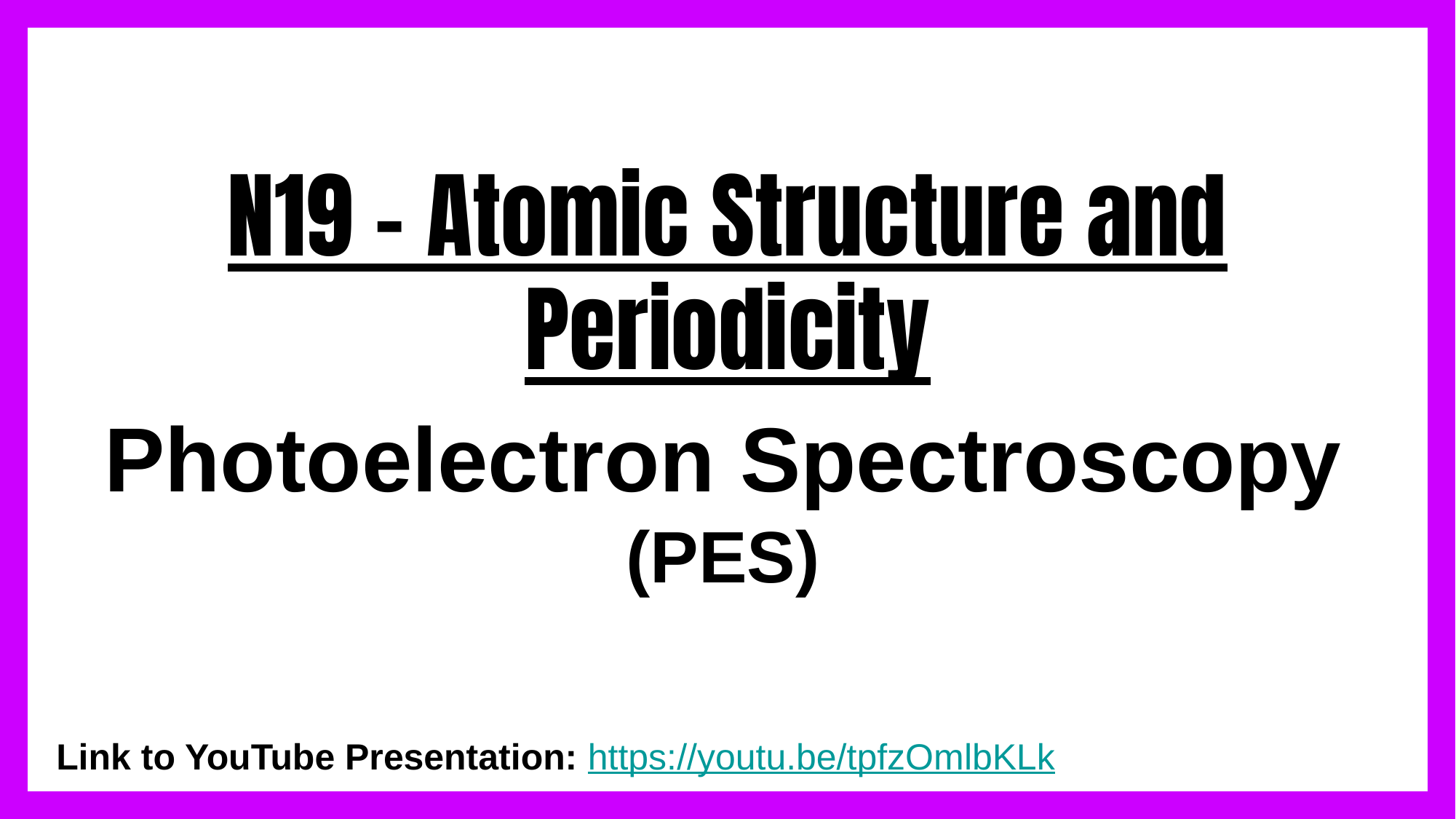

# N19 – Atomic Structure and Periodicity
Photoelectron Spectroscopy
(PES)
Link to YouTube Presentation: https://youtu.be/tpfzOmlbKLk